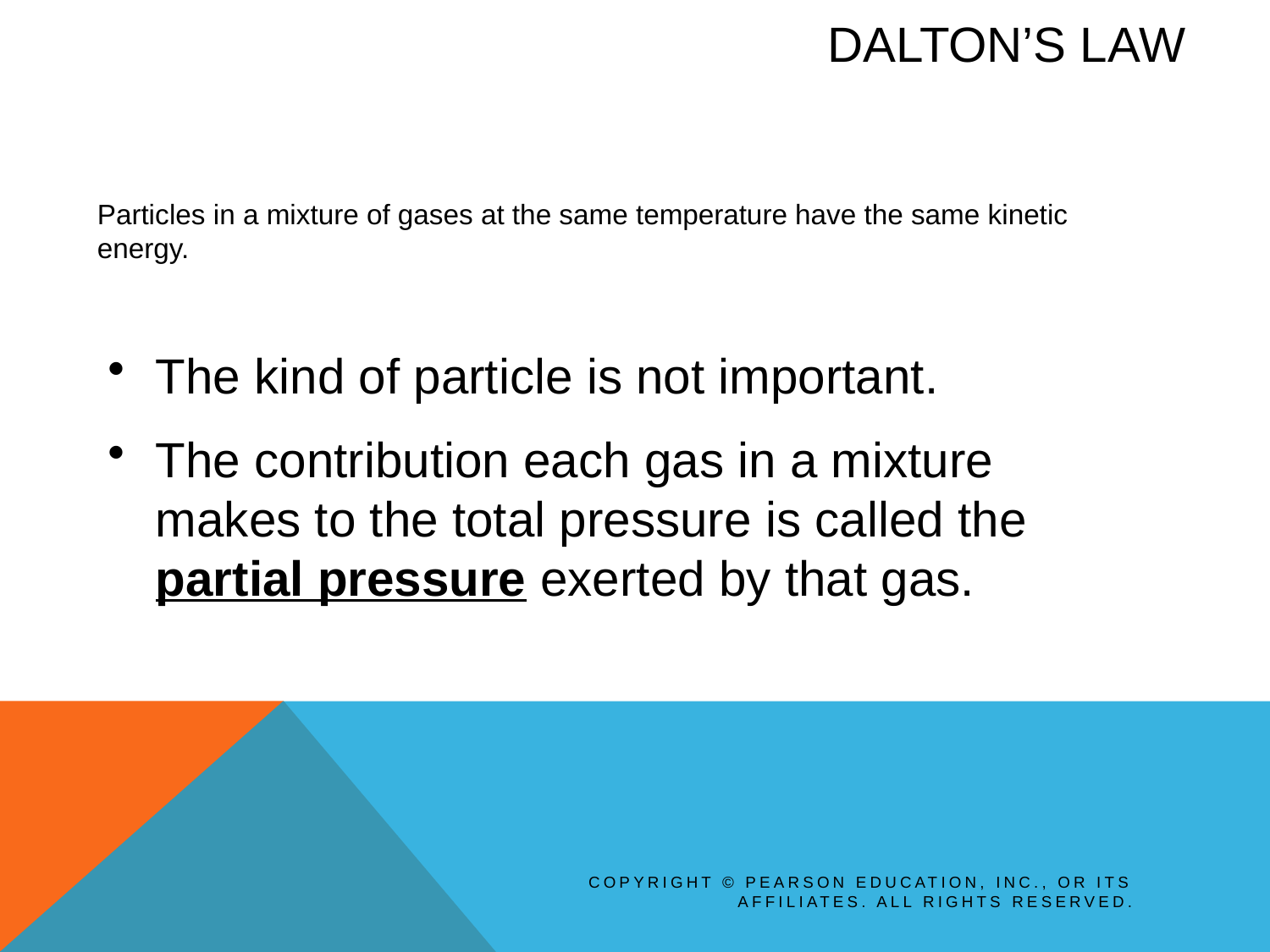

# Dalton’s Law
Particles in a mixture of gases at the same temperature have the same kinetic energy.
The kind of particle is not important.
The contribution each gas in a mixture
makes to the total pressure is called the
partial pressure exerted by that gas.
Copyright © Pearson Education, Inc., or its affiliates. All Rights Reserved.